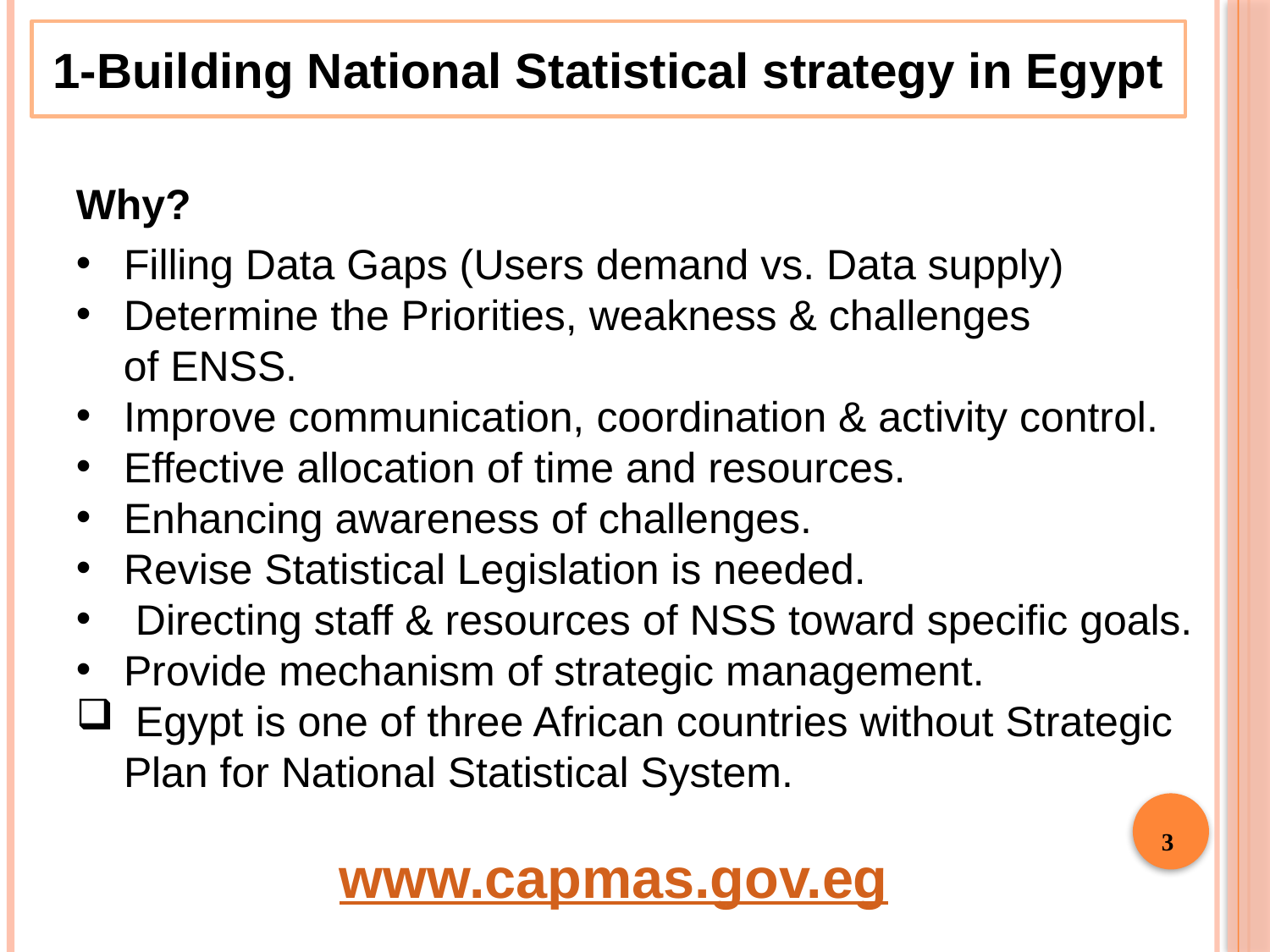

1-Building National Statistical strategy in Egypt

Why?

Filling Data Gaps (Users demand vs. Data supply)
Determine the Priorities, weakness & challenges
    of ENSS.
Improve communication, coordination & activity control.
Effective allocation of time and resources.
Enhancing awareness of challenges.
Revise Statistical Legislation is needed.
 Directing staff & resources of NSS toward specific goals.
Provide mechanism of strategic management.
 Egypt is one of three African countries without Strategic Plan for National Statistical System.

3
www.capmas.gov.eg